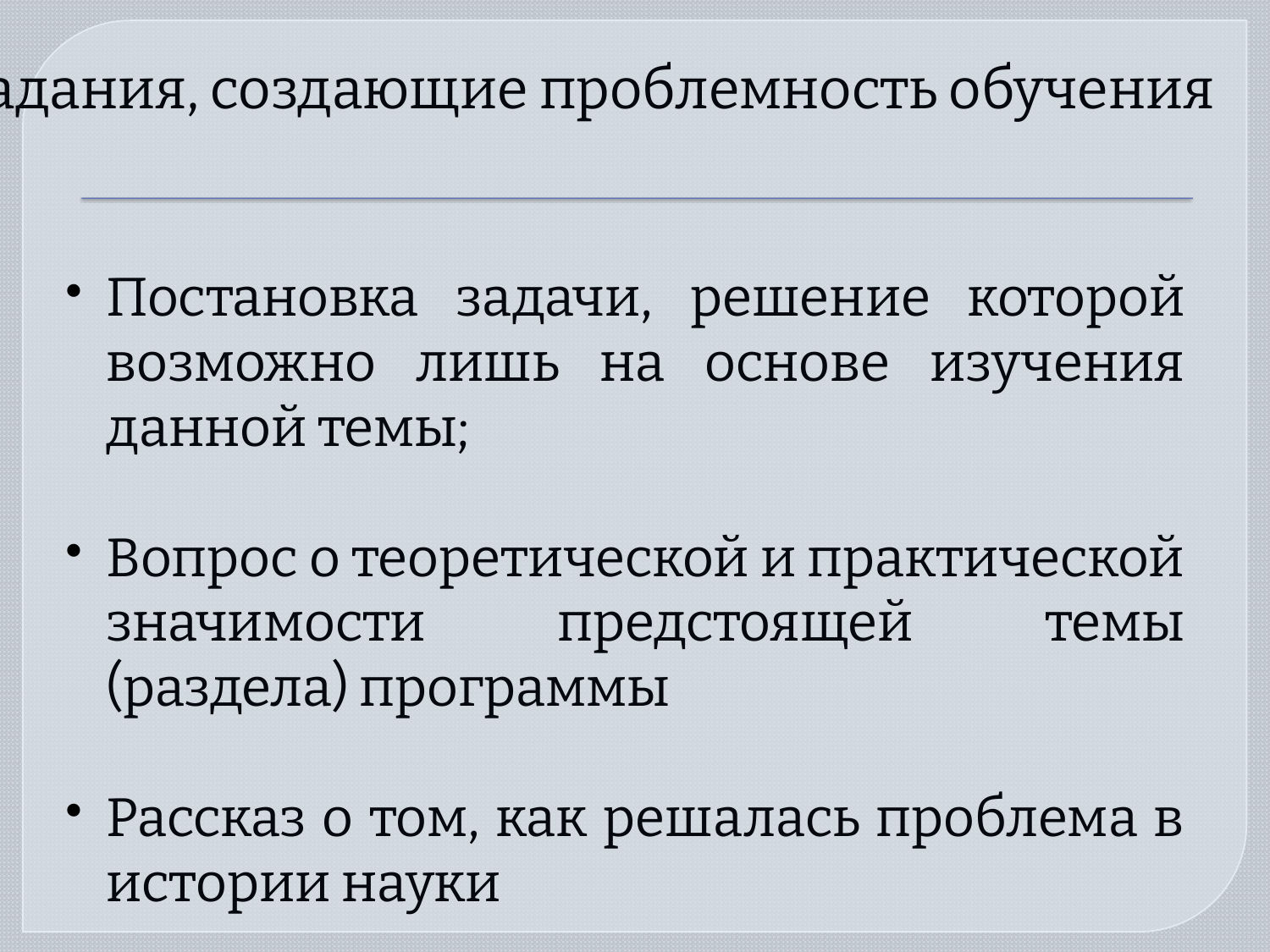

# Задания, создающие проблемность обучения
Постановка задачи, решение которой возможно лишь на основе изучения данной темы;

Вопрос о теоретической и практической значимости предстоящей темы (раздела) программы

Рассказ о том, как решалась проблема в истории науки